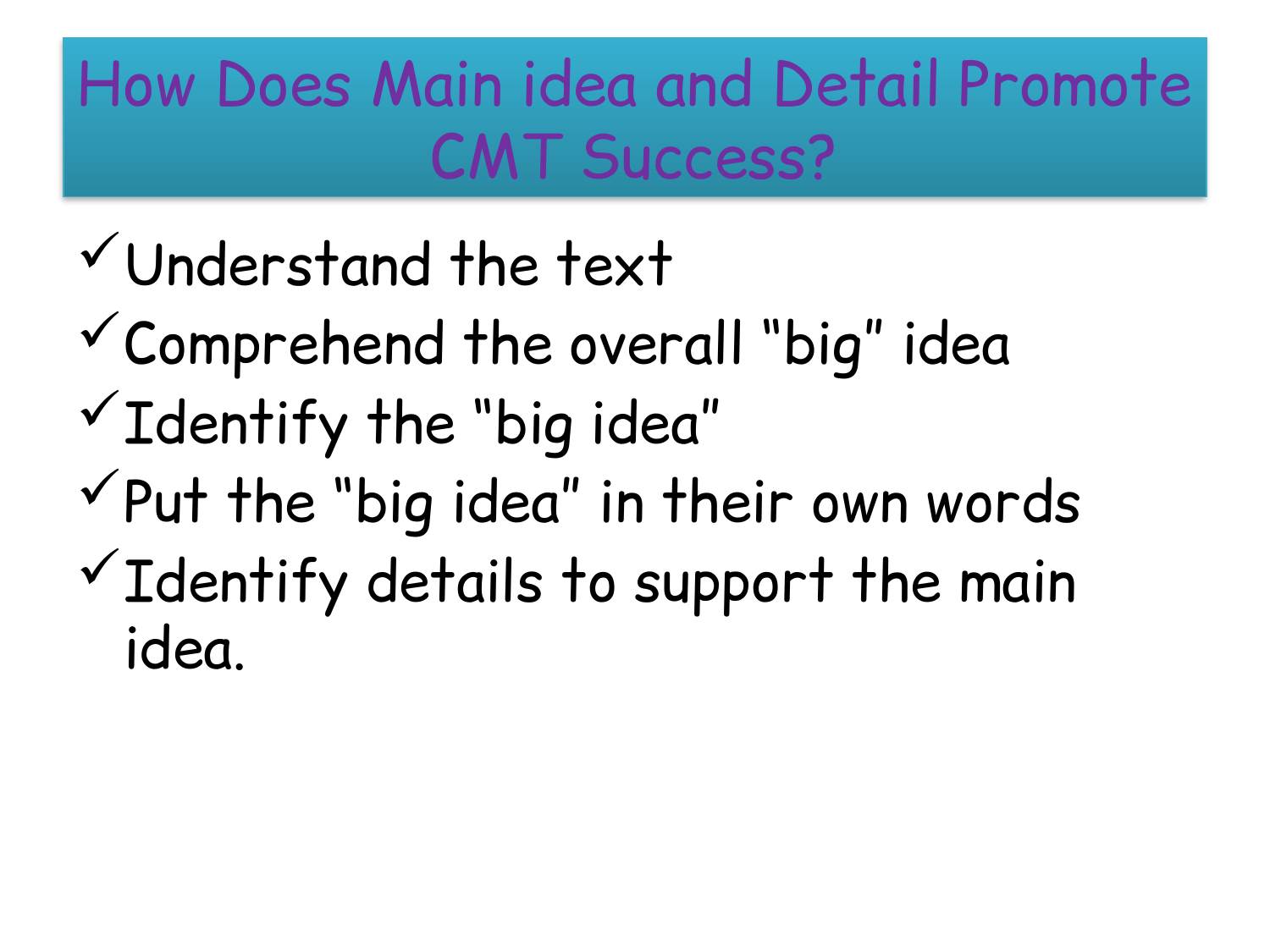

# How Does Main idea and Detail Promote CMT Success?
Understand the text
Comprehend the overall “big” idea
Identify the “big idea”
Put the “big idea” in their own words
Identify details to support the main idea.